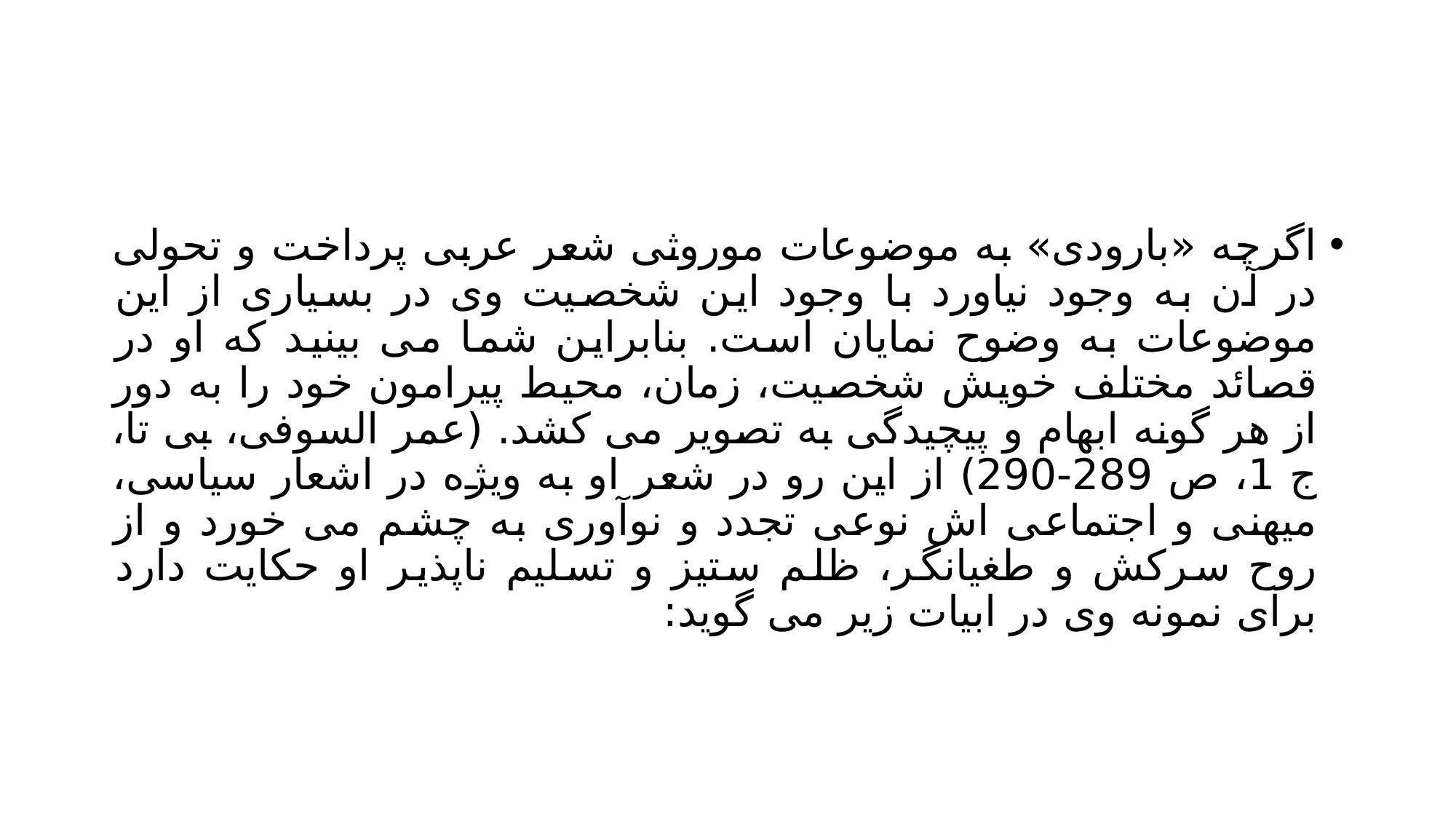

#
اگرچه «بارودی» به موضوعات موروثی شعر عربی پرداخت و تحولی در آن به وجود نیاورد با وجود این شخصیت وی در بسیاری از این موضوعات به وضوح نمایان است. بنابراین شما می بینید که او در قصائد مختلف خویش شخصیت، زمان، محیط پیرامون خود را به دور از هر گونه ابهام و پیچیدگی به تصویر می کشد. (عمر السوفی، بی تا، ج 1، ص 289-290) از این رو در شعر او به ویژه در اشعار سیاسی، میهنی و اجتماعی اش نوعی تجدد و نوآوری به چشم می خورد و از روح سرکش و طغیانگر، ظلم ستیز و تسلیم ناپذیر او حکایت دارد برای نمونه وی در ابیات زیر می گوید: